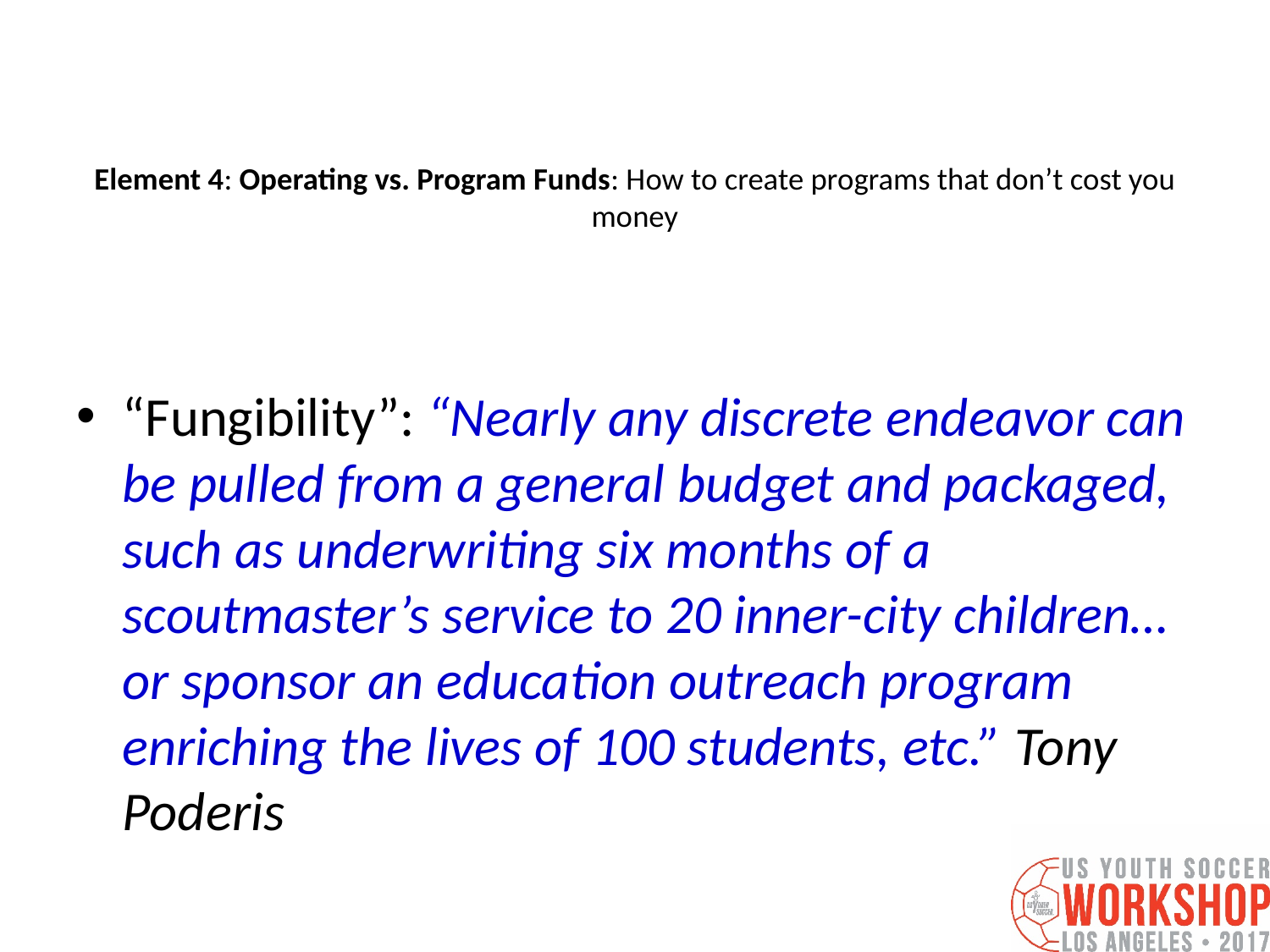

# Element 4: Operating vs. Program Funds: How to create programs that don’t cost you money

“Fungibility”: “Nearly any discrete endeavor can be pulled from a general budget and packaged, such as underwriting six months of a scoutmaster’s service to 20 inner-city children…or sponsor an education outreach program enriching the lives of 100 students, etc.” Tony Poderis